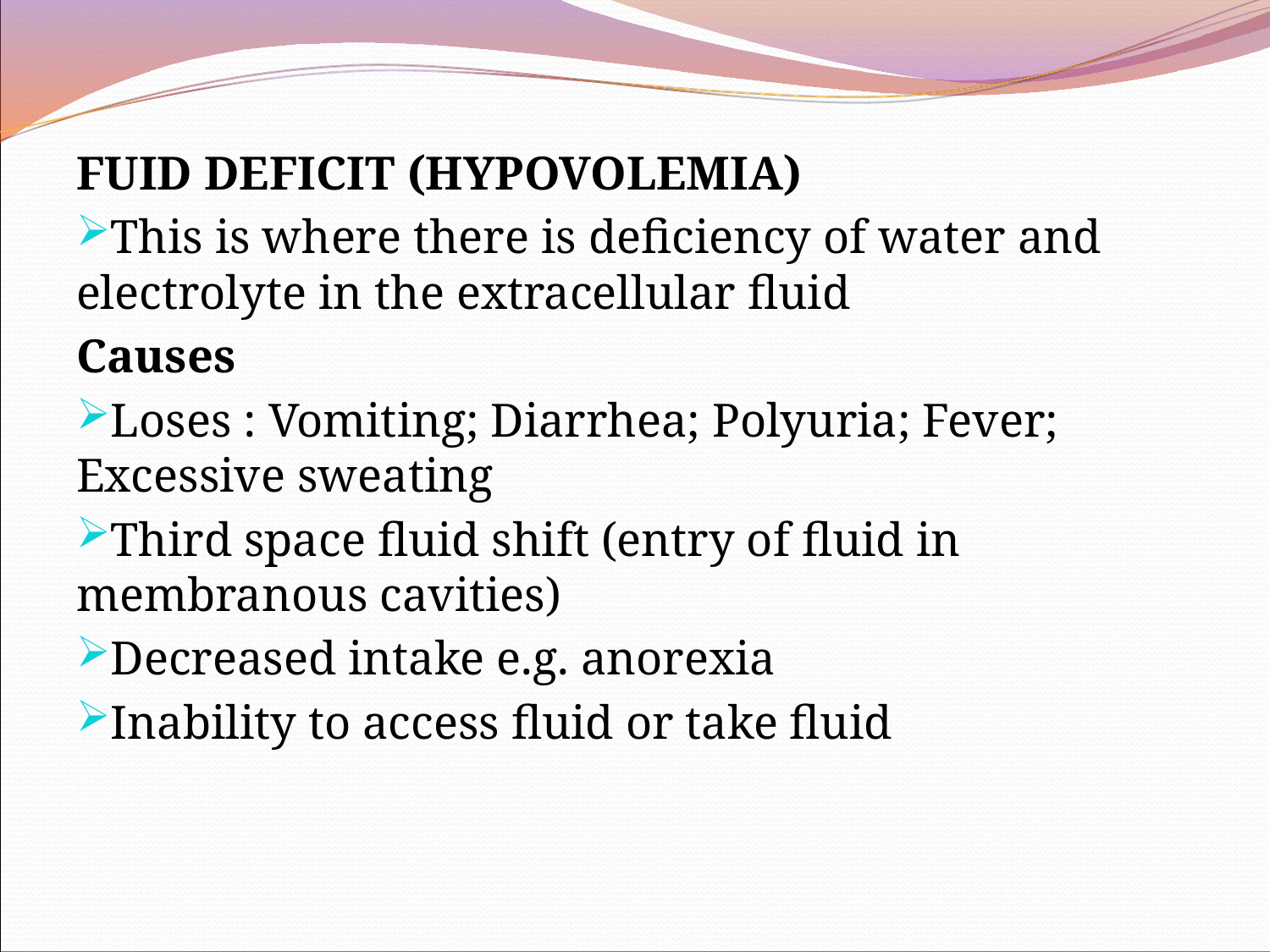

FUID DEFICIT (HYPOVOLEMIA)
This is where there is deficiency of water and electrolyte in the extracellular fluid
Causes
Loses : Vomiting; Diarrhea; Polyuria; Fever; Excessive sweating
Third space fluid shift (entry of fluid in membranous cavities)
Decreased intake e.g. anorexia
Inability to access fluid or take fluid